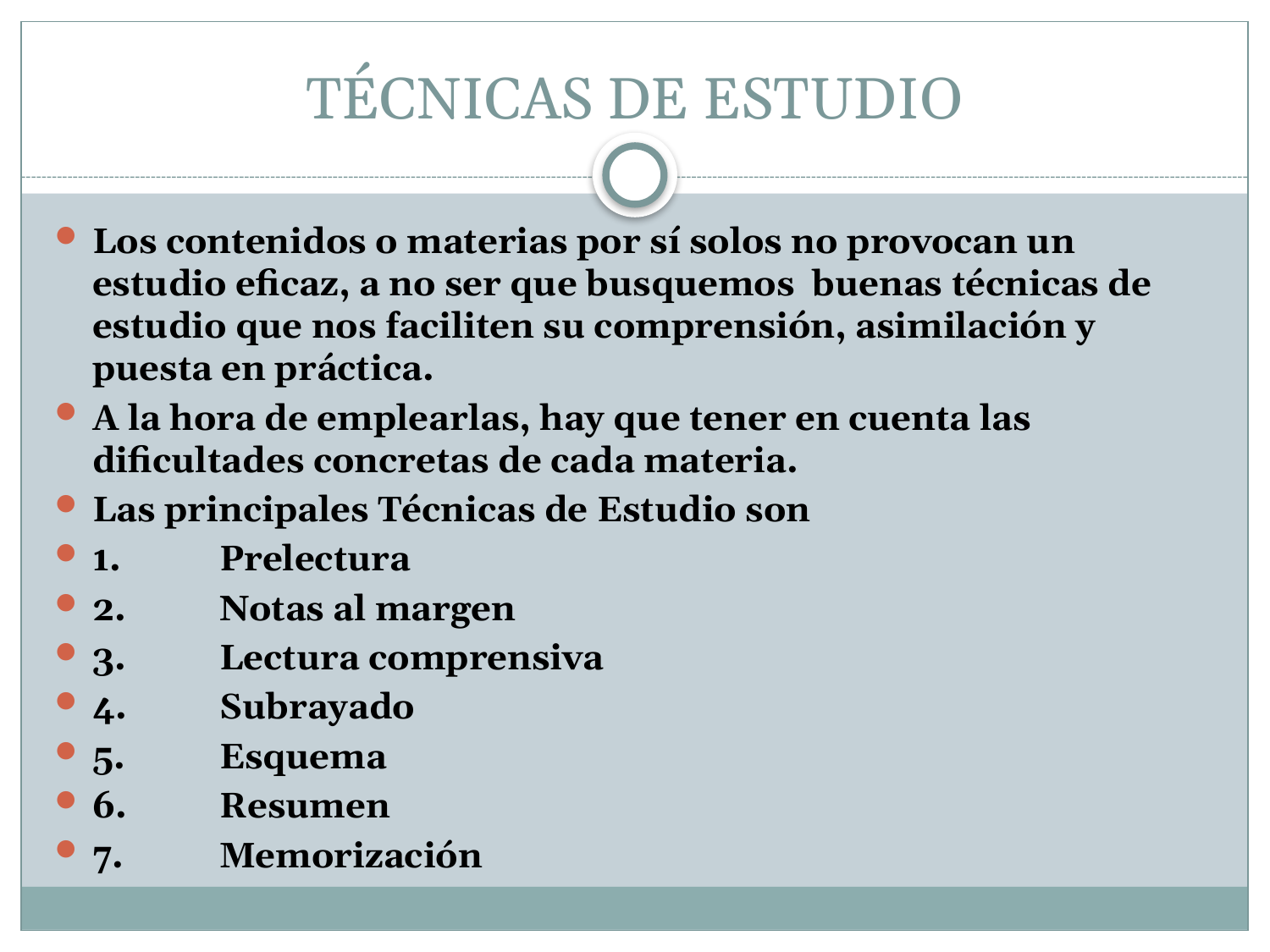

# TÉCNICAS DE ESTUDIO
Los contenidos o materias por sí solos no provocan un estudio eficaz, a no ser que busquemos  buenas técnicas de estudio que nos faciliten su comprensión, asimilación y puesta en práctica.
A la hora de emplearlas, hay que tener en cuenta las dificultades concretas de cada materia.
Las principales Técnicas de Estudio son
1.	Prelectura
2.	Notas al margen
3.	Lectura comprensiva
4.	Subrayado
5.	Esquema
6.	Resumen
7.	Memorización